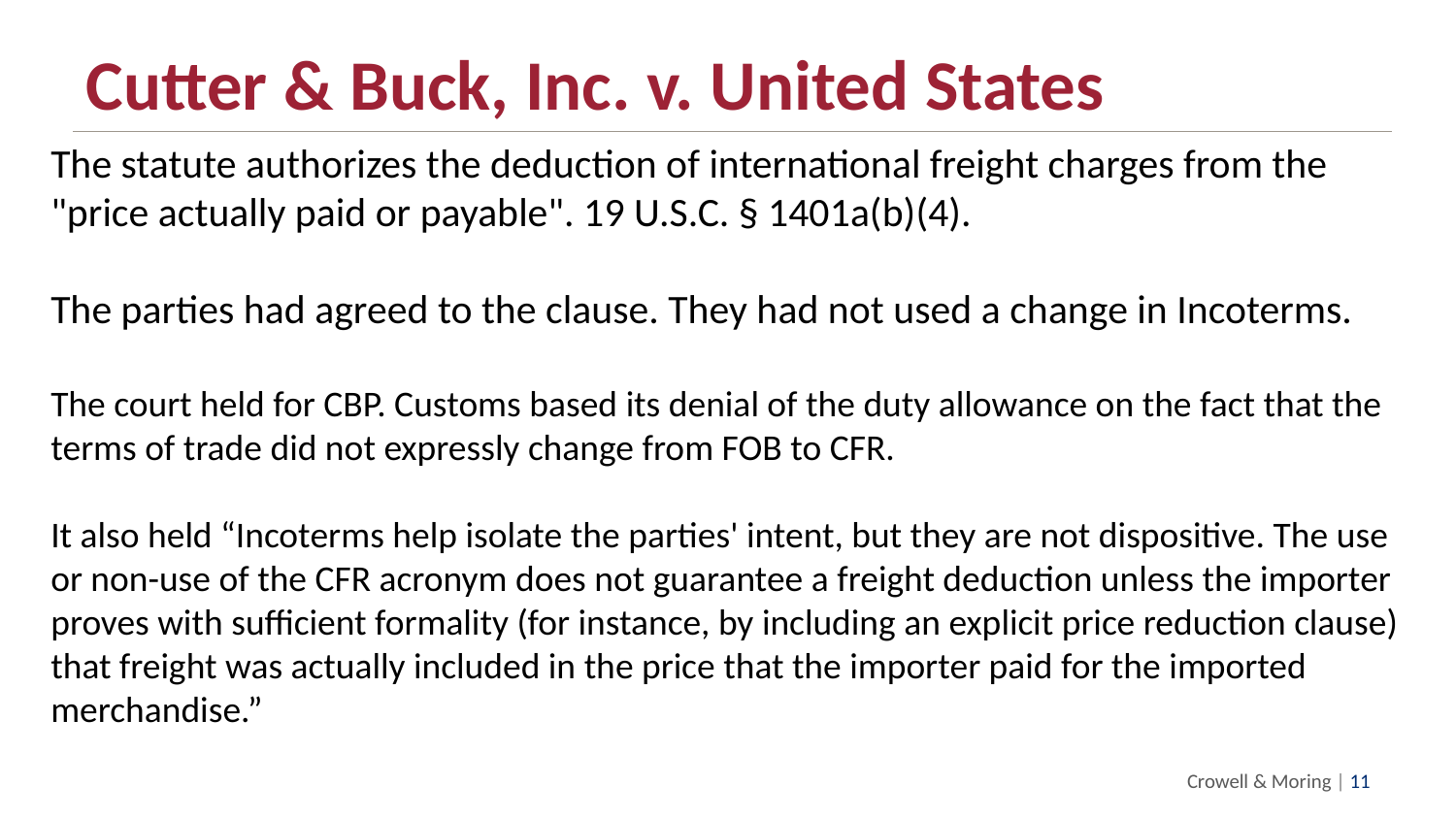

# Cutter & Buck, Inc. v. United States
The statute authorizes the deduction of international freight charges from the "price actually paid or payable". 19 U.S.C. § 1401a(b)(4).

The parties had agreed to the clause. They had not used a change in Incoterms.

The court held for CBP. Customs based its denial of the duty allowance on the fact that the terms of trade did not expressly change from FOB to CFR.

It also held “Incoterms help isolate the parties' intent, but they are not dispositive. The use or non-use of the CFR acronym does not guarantee a freight deduction unless the importer proves with sufficient formality (for instance, by including an explicit price reduction clause) that freight was actually included in the price that the importer paid for the imported merchandise.”

Crowell & Moring | 11